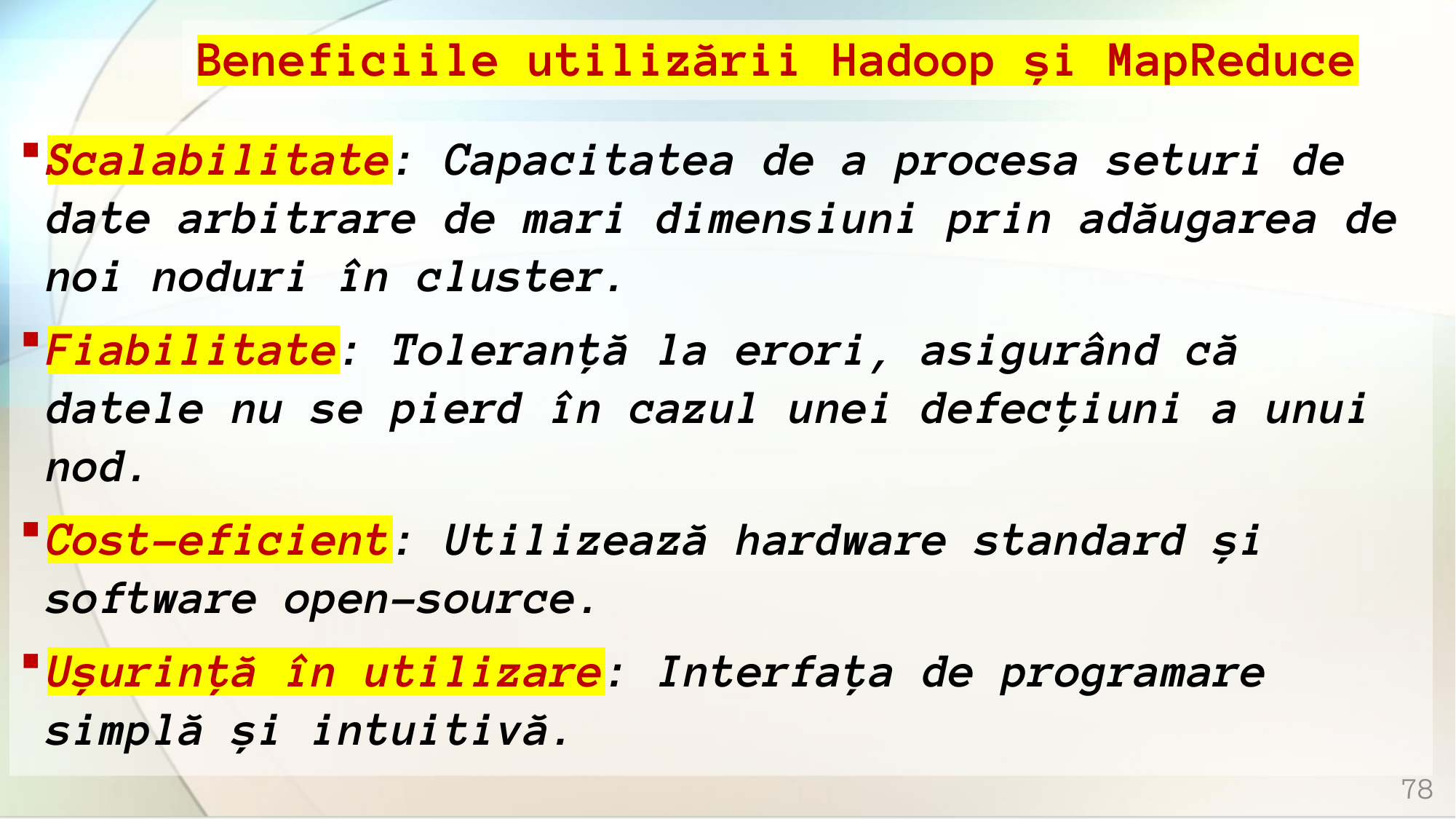

# Beneficiile utilizării Hadoop și MapReduce
Scalabilitate: Capacitatea de a procesa seturi de date arbitrare de mari dimensiuni prin adăugarea de noi noduri în cluster.
Fiabilitate: Toleranță la erori, asigurând că datele nu se pierd în cazul unei defecțiuni a unui nod.
Cost-eficient: Utilizează hardware standard și software open-source.
Ușurință în utilizare: Interfața de programare simplă și intuitivă.
78